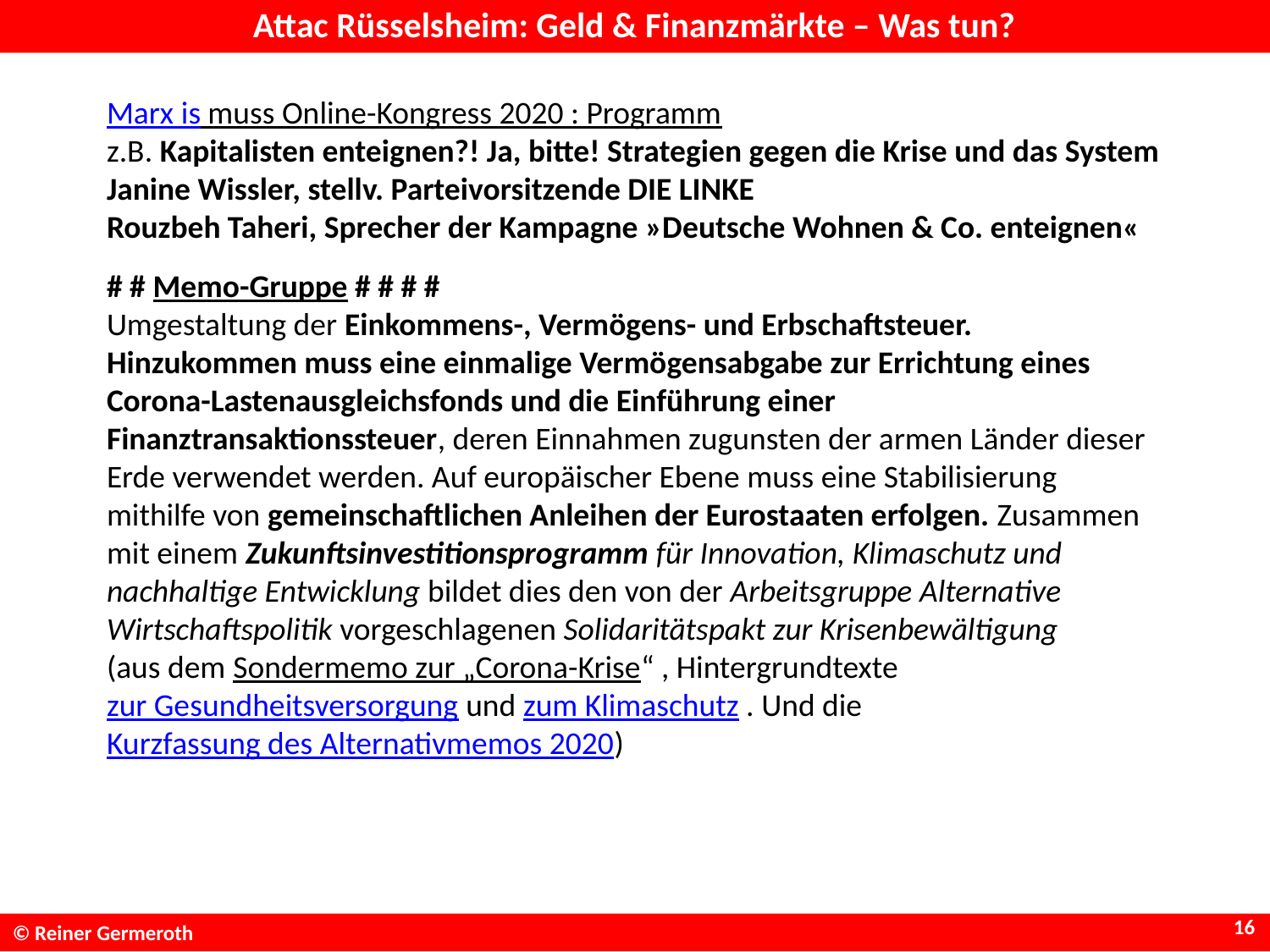

# Attac Rüsselsheim: Geld & Finanzmärkte – Was tun?
Marx is muss Online-Kongress 2020 : Programm
z.B. Kapitalisten enteignen?! Ja, bitte! Strategien gegen die Krise und das System
Janine Wissler, stellv. Parteivorsitzende DIE LINKE
Rouzbeh Taheri, Sprecher der Kampagne »Deutsche Wohnen & Co. enteignen«

# # Memo-Gruppe # # # # Umgestaltung der Einkommens-, Vermögens- und Erbschaftsteuer. Hinzukommen muss eine einmalige Vermögensabgabe zur Errichtung eines Corona-Lastenausgleichsfonds und die Einführung einer Finanztransaktionssteuer, deren Einnahmen zugunsten der armen Länder dieser Erde verwendet werden. Auf europäischer Ebene muss eine Stabilisierung mithilfe von gemeinschaftlichen Anleihen der Eurostaaten erfolgen. Zusammen mit einem Zukunftsinvestitionsprogramm für Innovation, Klimaschutz und nachhaltige Entwicklung bildet dies den von der Arbeitsgruppe Alternative Wirtschaftspolitik vorgeschlagenen Solidaritätspakt zur Krisenbewältigung (aus dem Sondermemo zur „Corona-Krise“ , Hintergrundtexte zur Gesundheitsversorgung und zum Klimaschutz . Und die Kurzfassung des Alternativmemos 2020)
16
© Reiner Germeroth